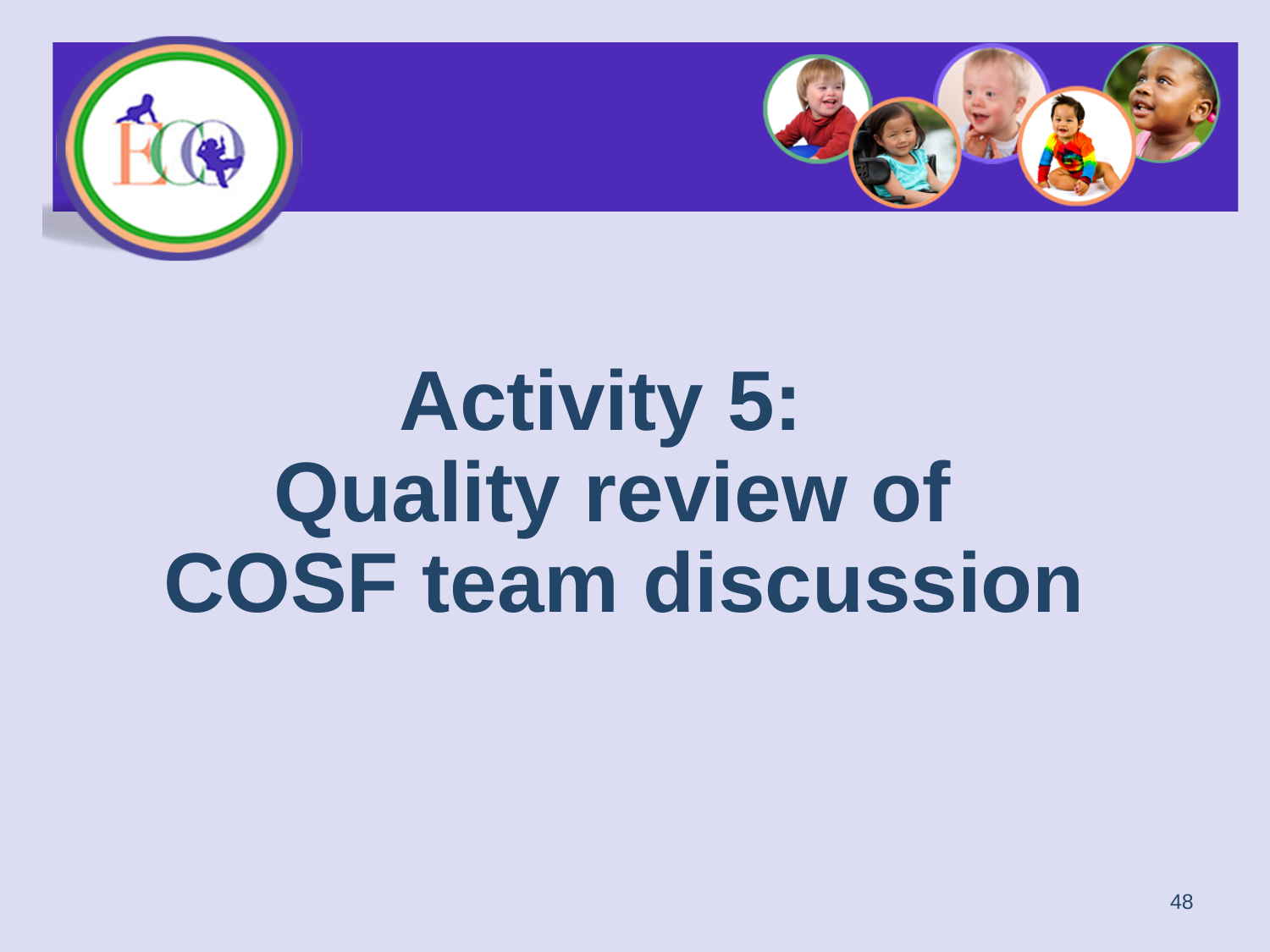

# Activity 5: Quality review of COSF team discussion
48